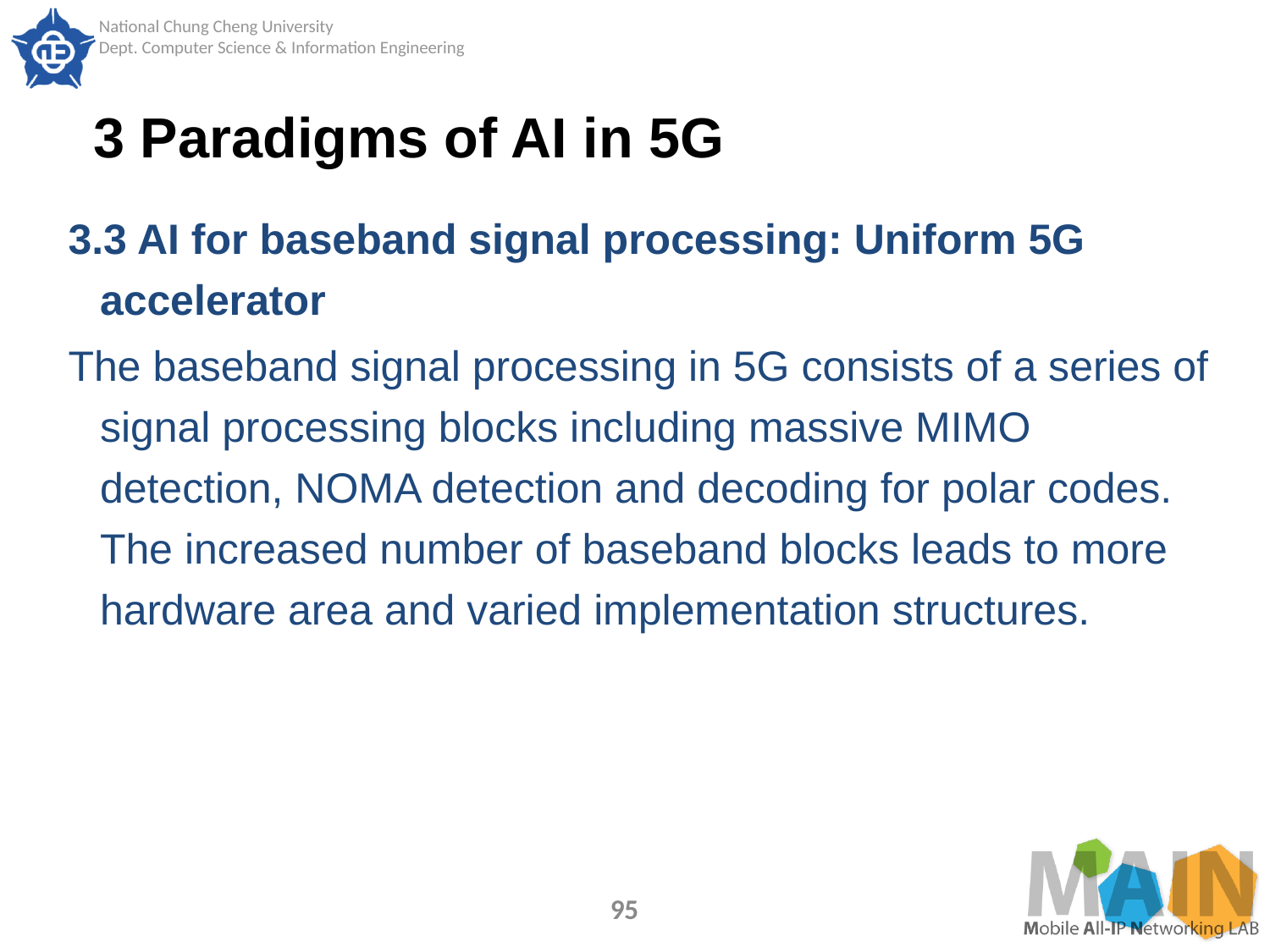

# 3 Paradigms of AI in 5G
3.3 AI for baseband signal processing: Uniform 5G accelerator
The baseband signal processing in 5G consists of a series of signal processing blocks including massive MIMO detection, NOMA detection and decoding for polar codes. The increased number of baseband blocks leads to more hardware area and varied implementation structures.
95